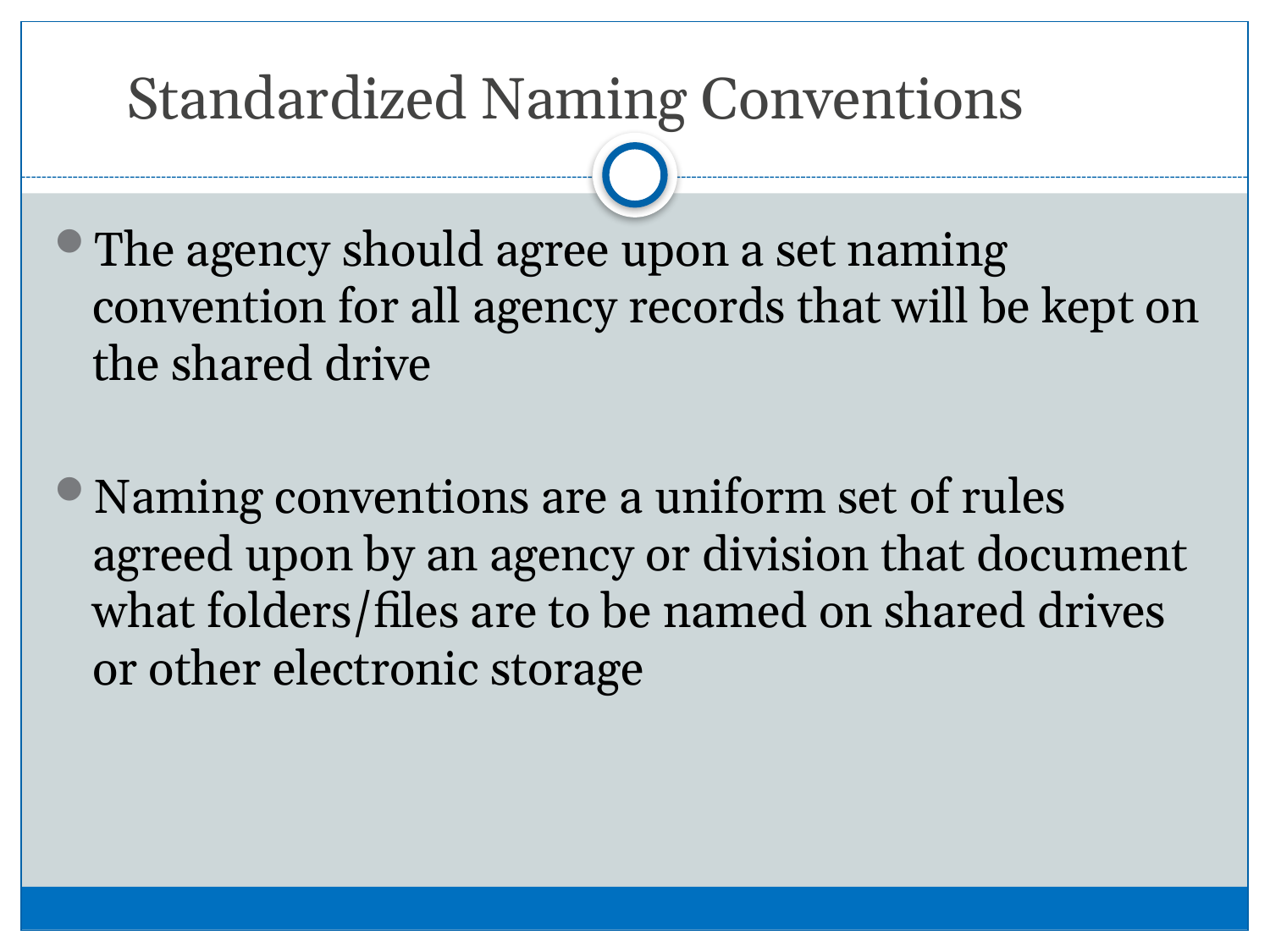

# Standardized Naming Conventions
The agency should agree upon a set naming convention for all agency records that will be kept on the shared drive

Naming conventions are a uniform set of rules agreed upon by an agency or division that document what folders/files are to be named on shared drives or other electronic storage